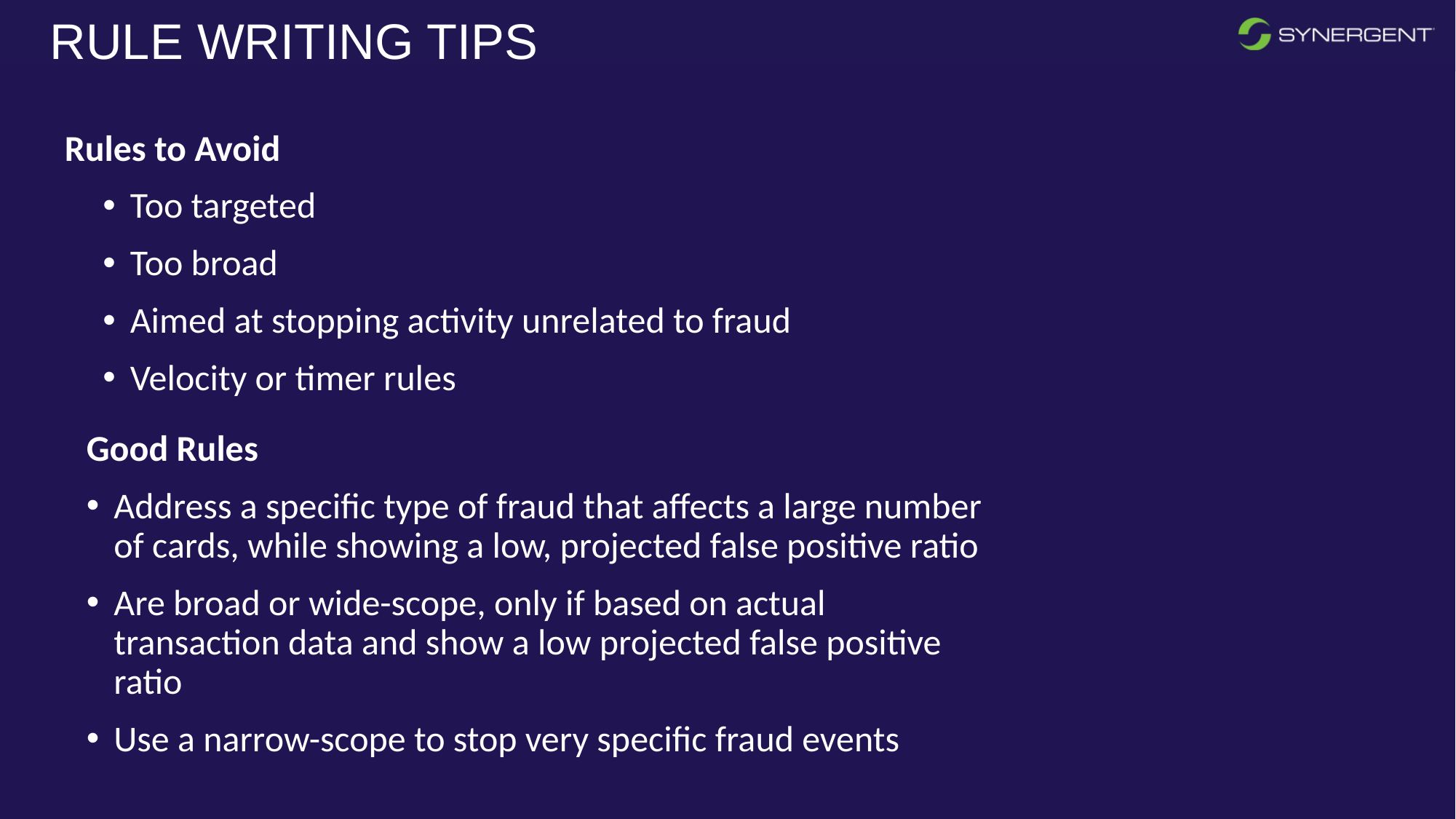

# Rule writing tips

Rules to Avoid
Too targeted
Too broad
Aimed at stopping activity unrelated to fraud
Velocity or timer rules
Good Rules
Address a specific type of fraud that affects a large number of cards, while showing a low, projected false positive ratio
Are broad or wide-scope, only if based on actual transaction data and show a low projected false positive ratio
Use a narrow-scope to stop very specific fraud events